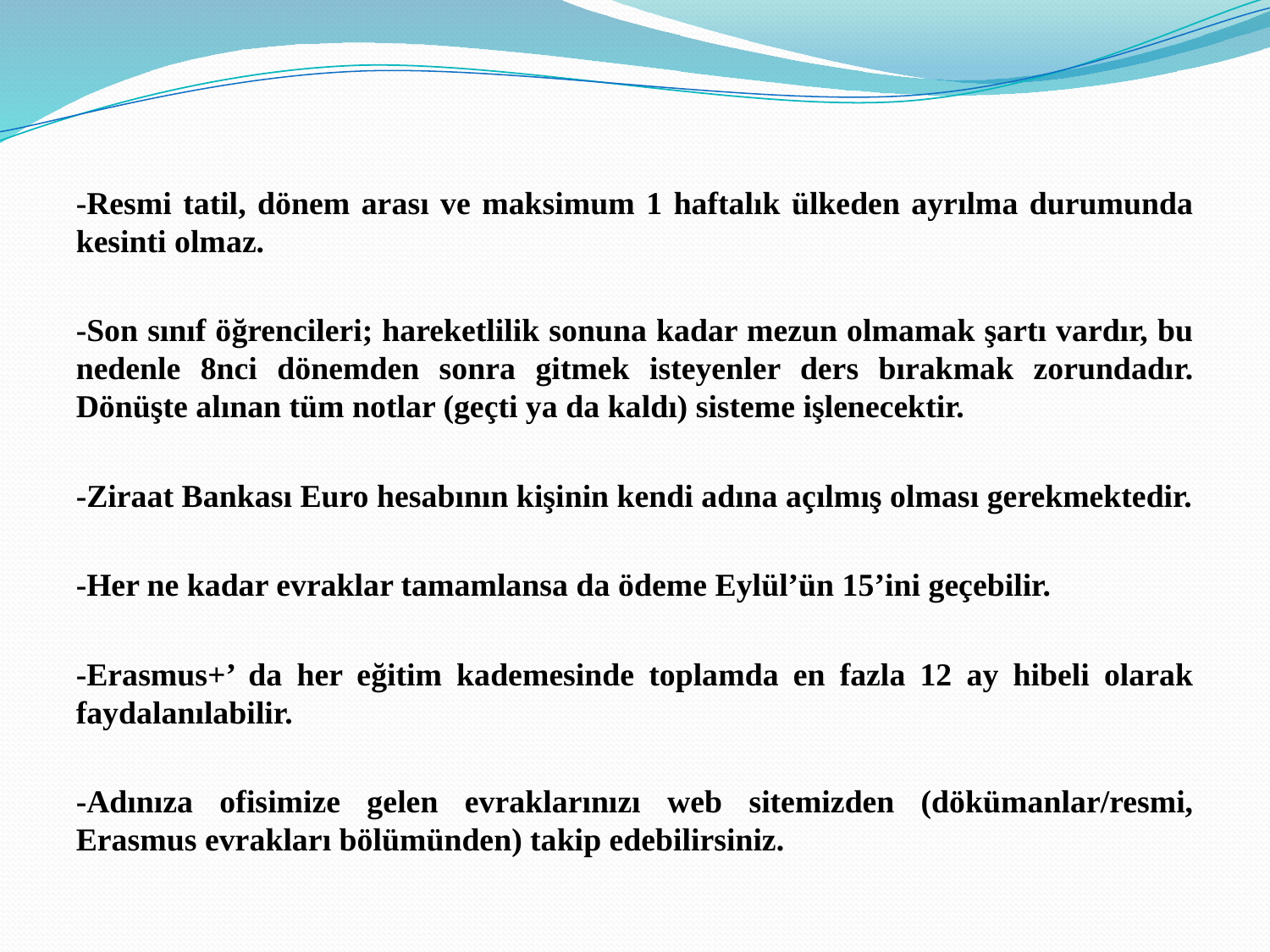

-Resmi tatil, dönem arası ve maksimum 1 haftalık ülkeden ayrılma durumunda kesinti olmaz.

-Son sınıf öğrencileri; hareketlilik sonuna kadar mezun olmamak şartı vardır, bu nedenle 8nci dönemden sonra gitmek isteyenler ders bırakmak zorundadır. Dönüşte alınan tüm notlar (geçti ya da kaldı) sisteme işlenecektir.

-Ziraat Bankası Euro hesabının kişinin kendi adına açılmış olması gerekmektedir.

-Her ne kadar evraklar tamamlansa da ödeme Eylül’ün 15’ini geçebilir.

-Erasmus+’ da her eğitim kademesinde toplamda en fazla 12 ay hibeli olarak faydalanılabilir.

-Adınıza ofisimize gelen evraklarınızı web sitemizden (dökümanlar/resmi, Erasmus evrakları bölümünden) takip edebilirsiniz.